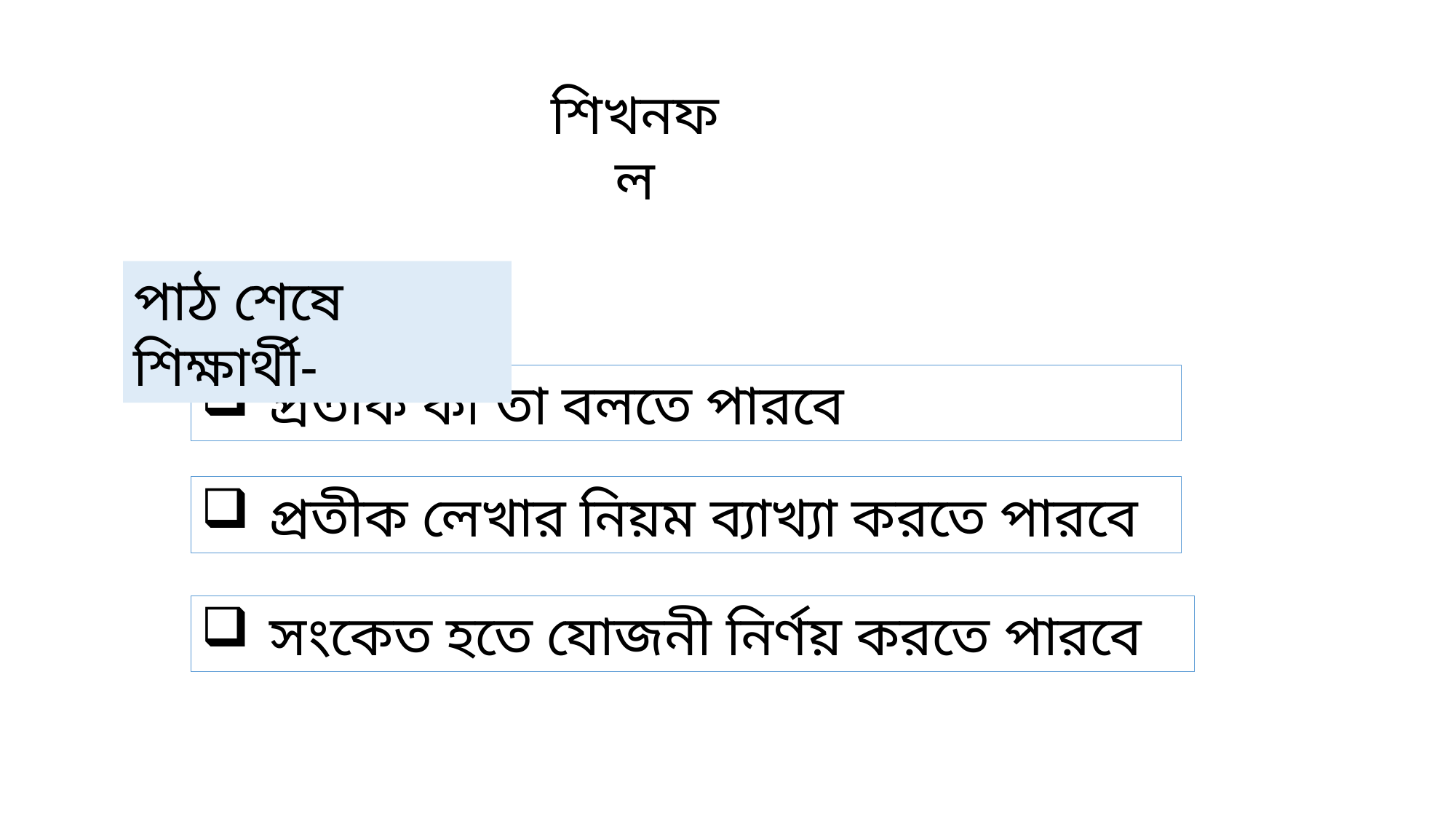

শিখনফল
পাঠ শেষে শিক্ষার্থী-
প্রতীক কী তা বলতে পারবে
প্রতীক লেখার নিয়ম ব্যাখ্যা করতে পারবে
সংকেত হতে যোজনী নির্ণয় করতে পারবে